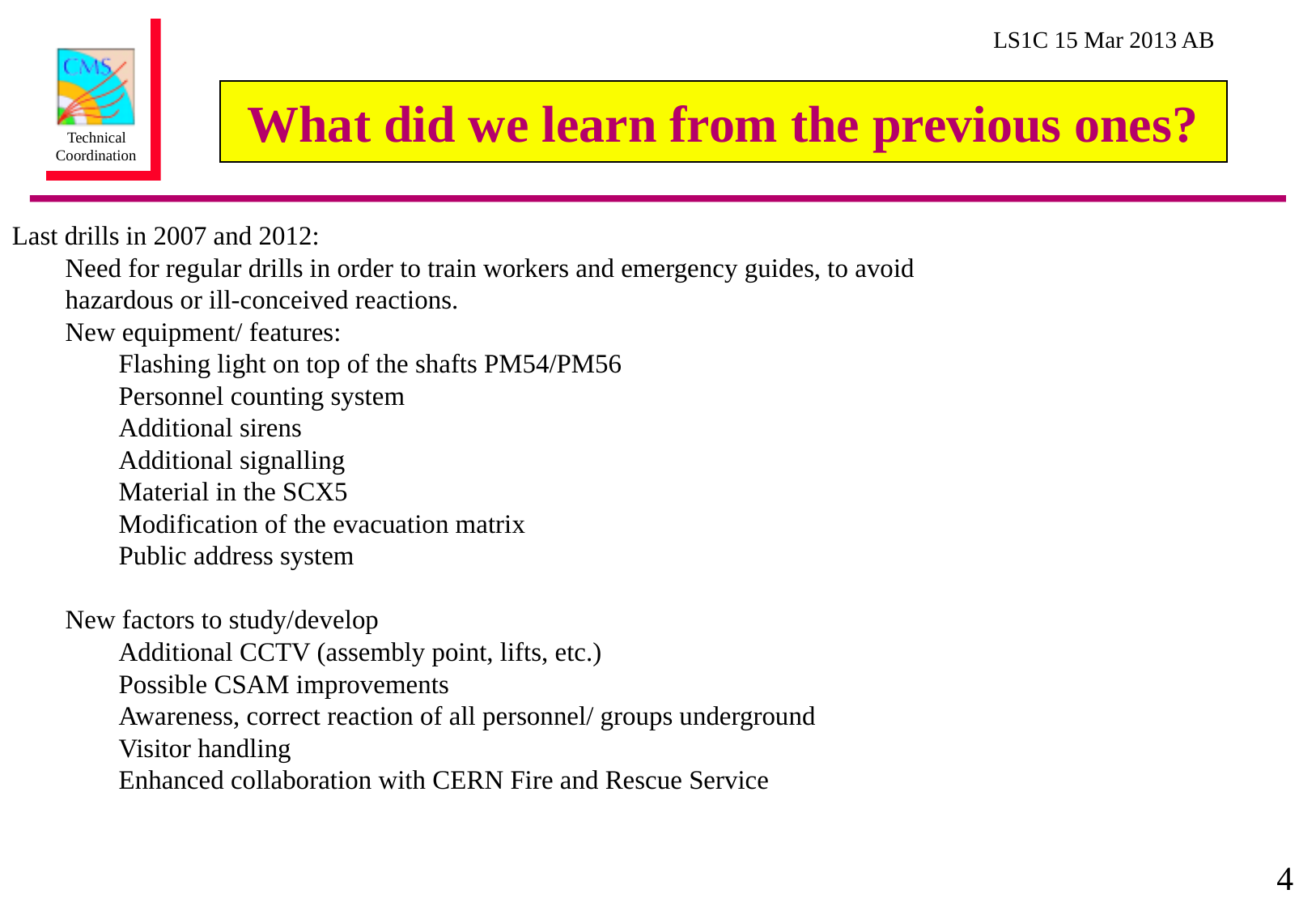

# What did we learn from the previous ones?
Last drills in 2007 and 2012:
Need for regular drills in order to train workers and emergency guides, to avoid
hazardous or ill-conceived reactions.
New equipment/ features:
Flashing light on top of the shafts PM54/PM56
Personnel counting system
Additional sirens
Additional signalling
Material in the SCX5
Modification of the evacuation matrix
Public address system

New factors to study/develop
Additional CCTV (assembly point, lifts, etc.)
Possible CSAM improvements
Awareness, correct reaction of all personnel/ groups underground
Visitor handling
Enhanced collaboration with CERN Fire and Rescue Service

4